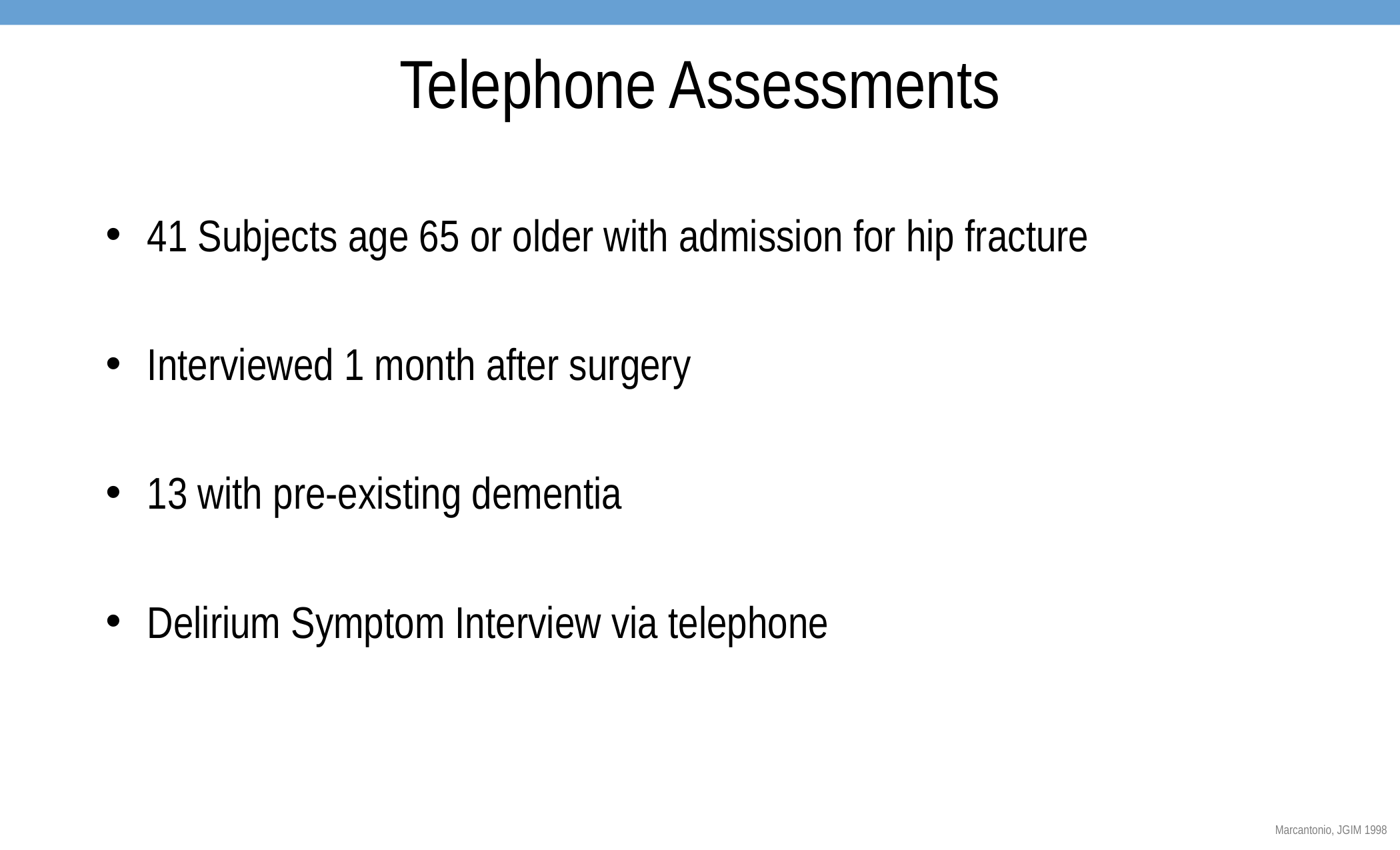

# Telephone Assessments
41 Subjects age 65 or older with admission for hip fracture

Interviewed 1 month after surgery

13 with pre-existing dementia

Delirium Symptom Interview via telephone

Marcantonio, JGIM 1998